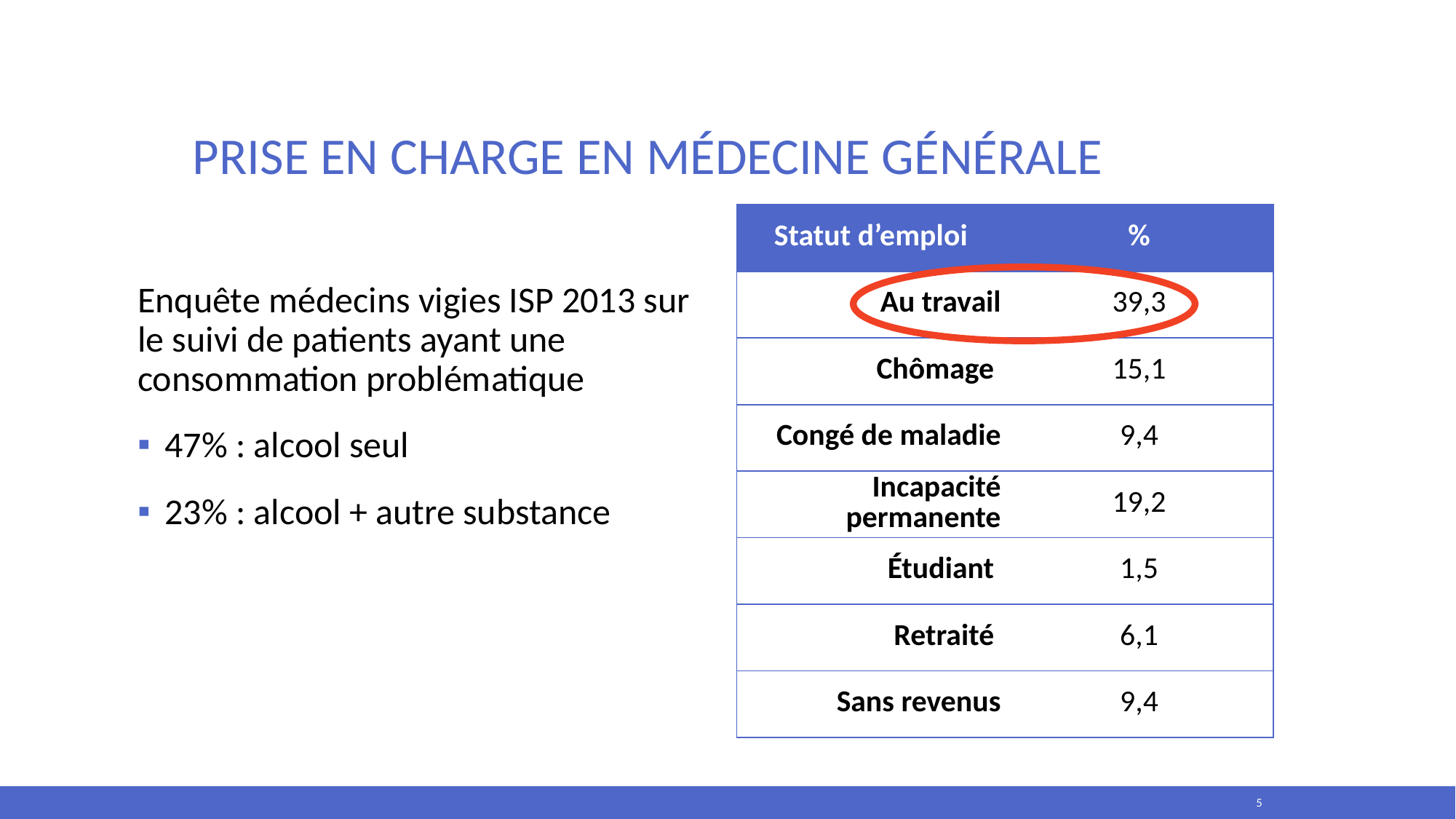

# Prise en charge en médecine générale
| Statut d’emploi | % |
| --- | --- |
| Au travail | 39,3 |
| Chômage | 15,1 |
| Congé de maladie | 9,4 |
| Incapacité permanente | 19,2 |
| Étudiant | 1,5 |
| Retraité | 6,1 |
| Sans revenus | 9,4 |

Enquête médecins vigies ISP 2013 sur le suivi de patients ayant une consommation problématique
47% : alcool seul
23% : alcool + autre substance

5